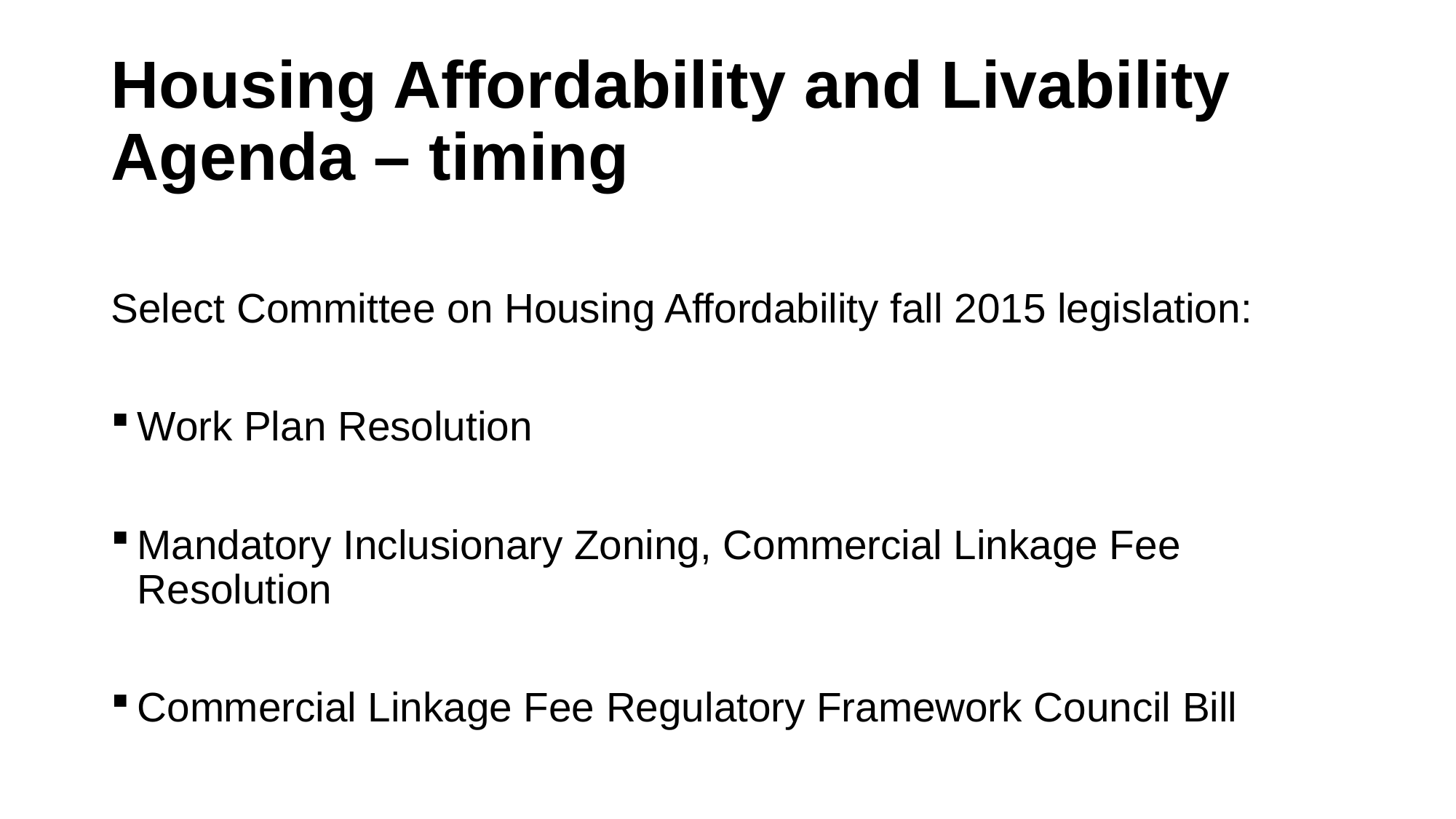

# Housing Affordability and Livability Agenda – timing

Select Committee on Housing Affordability fall 2015 legislation:

Work Plan Resolution

Mandatory Inclusionary Zoning, Commercial Linkage Fee Resolution

Commercial Linkage Fee Regulatory Framework Council Bill